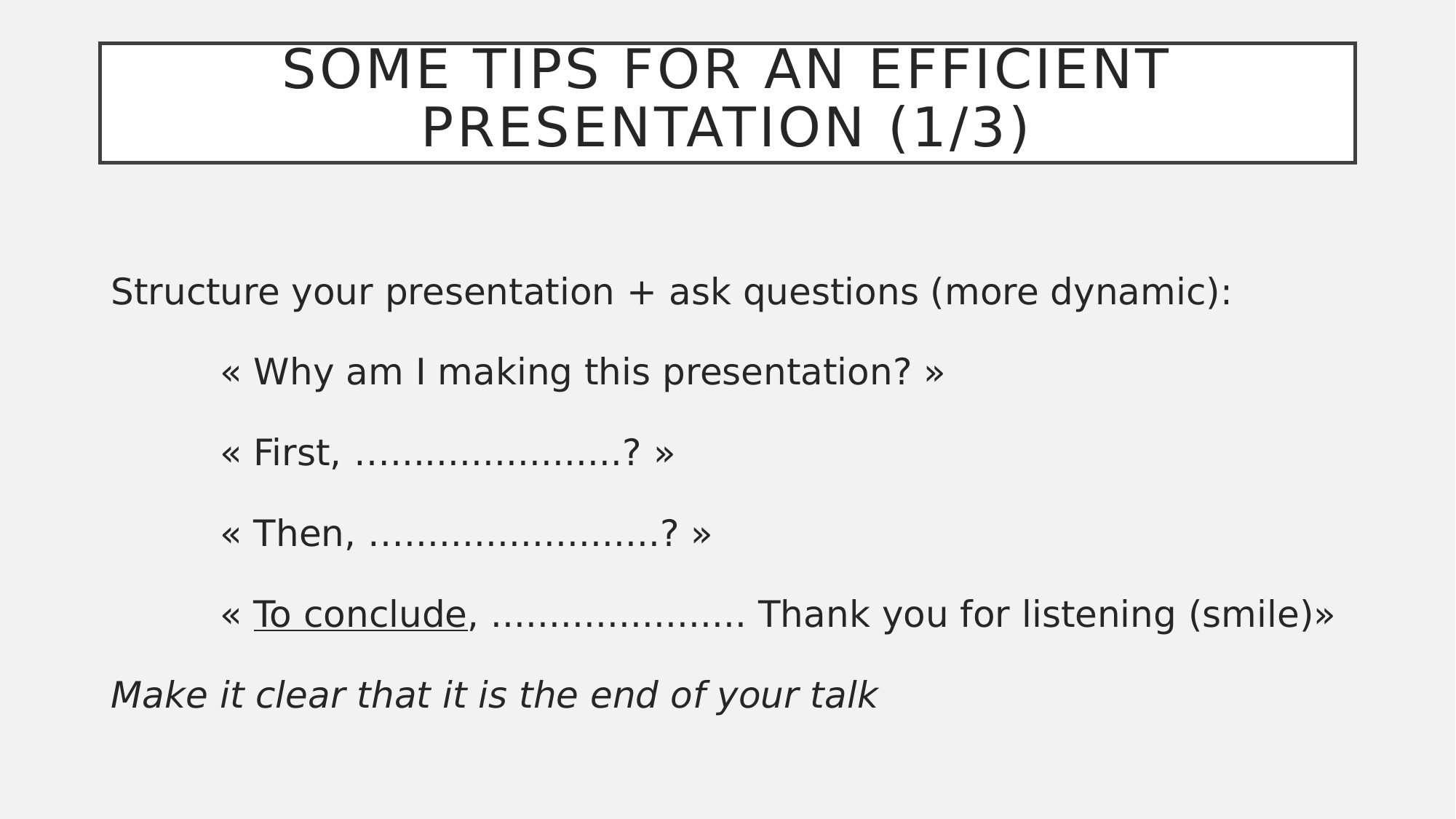

# Some tips for an efficient presentation (1/3)
Structure your presentation + ask questions (more dynamic):
	« Why am I making this presentation? »
	« First, …....................? »
	« Then, …......................? »
	« To conclude, ...................... Thank you for listening (smile)»
Make it clear that it is the end of your talk